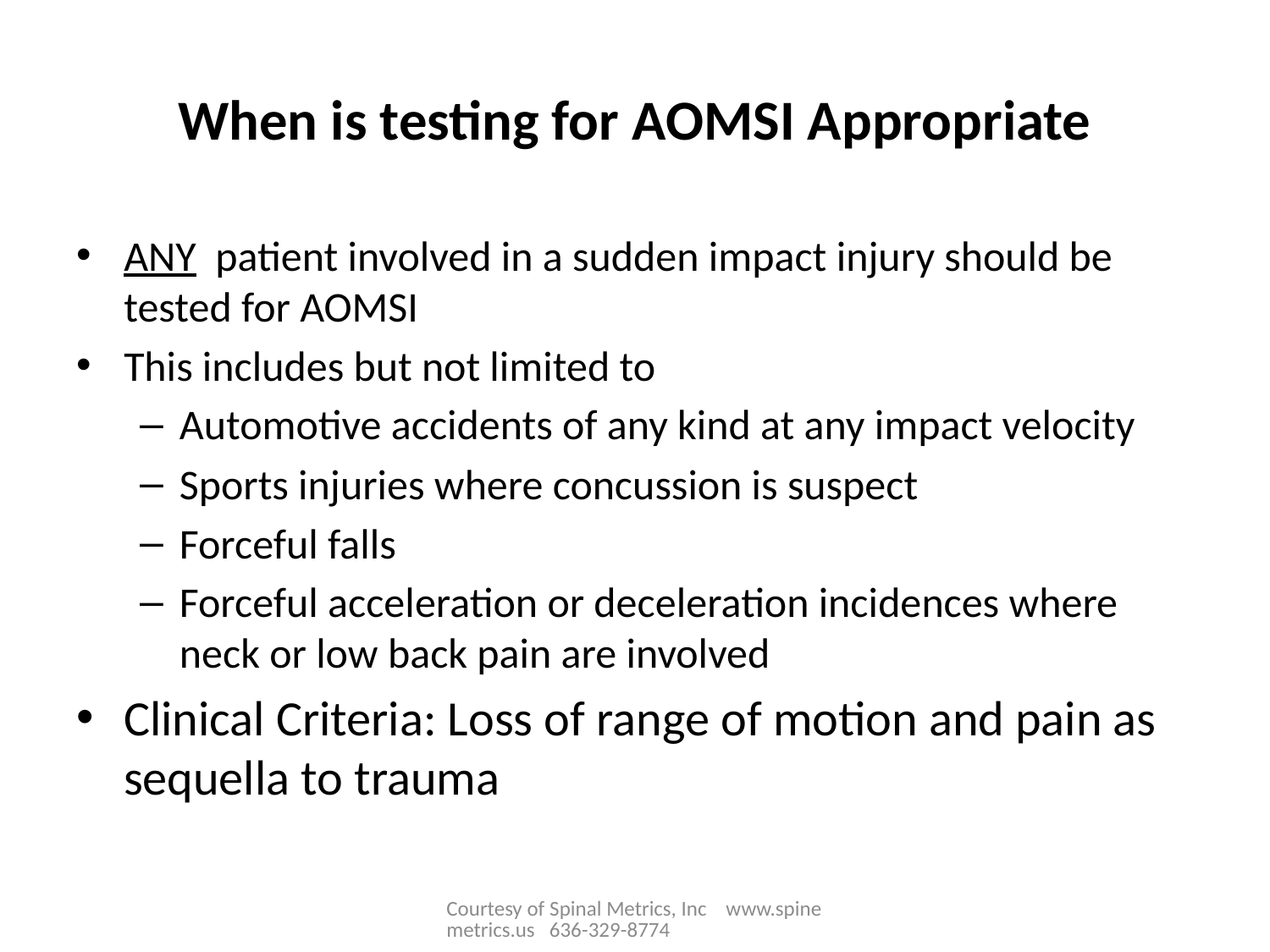

# When is testing for AOMSI Appropriate
ANY  patient involved in a sudden impact injury should be tested for AOMSI
This includes but not limited to
Automotive accidents of any kind at any impact velocity
Sports injuries where concussion is suspect
Forceful falls
Forceful acceleration or deceleration incidences where neck or low back pain are involved
Clinical Criteria: Loss of range of motion and pain as sequella to trauma
Courtesy of Spinal Metrics, Inc    www.spinemetrics.us   636-329-8774